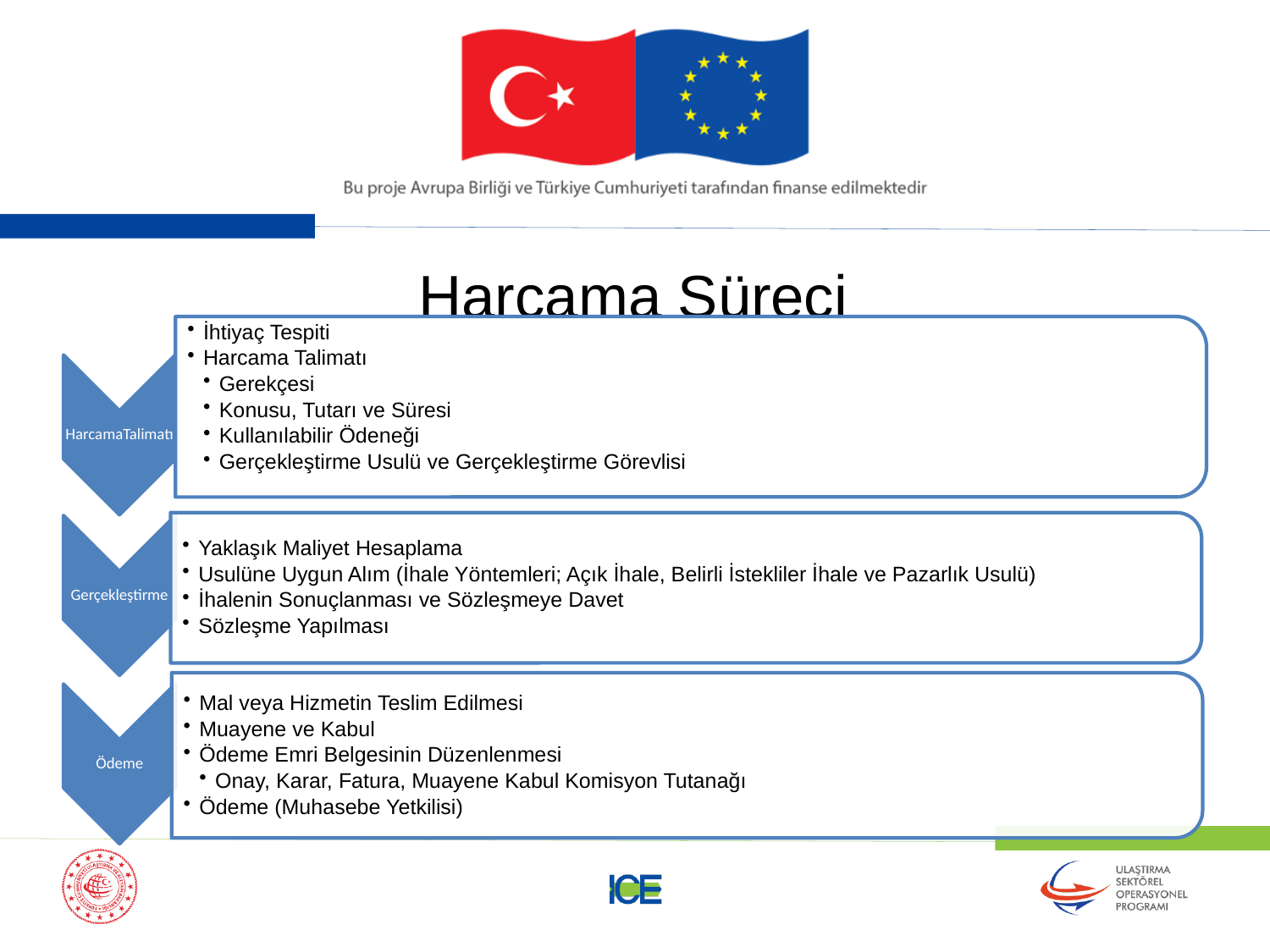

# Harcama Süreci
HarcamaTalimatı
İhtiyaç Tespiti
Harcama Talimatı
Gerekçesi
Konusu, Tutarı ve Süresi
Kullanılabilir Ödeneği
Gerçekleştirme Usulü ve Gerçekleştirme Görevlisi

Gerçekleştirme
Yaklaşık Maliyet Hesaplama
Usulüne Uygun Alım (İhale Yöntemleri; Açık İhale, Belirli İstekliler İhale ve Pazarlık Usulü)
İhalenin Sonuçlanması ve Sözleşmeye Davet
Sözleşme Yapılması
Ödeme
Mal veya Hizmetin Teslim Edilmesi
Muayene ve Kabul
Ödeme Emri Belgesinin Düzenlenmesi
Onay, Karar, Fatura, Muayene Kabul Komisyon Tutanağı
Ödeme (Muhasebe Yetkilisi)